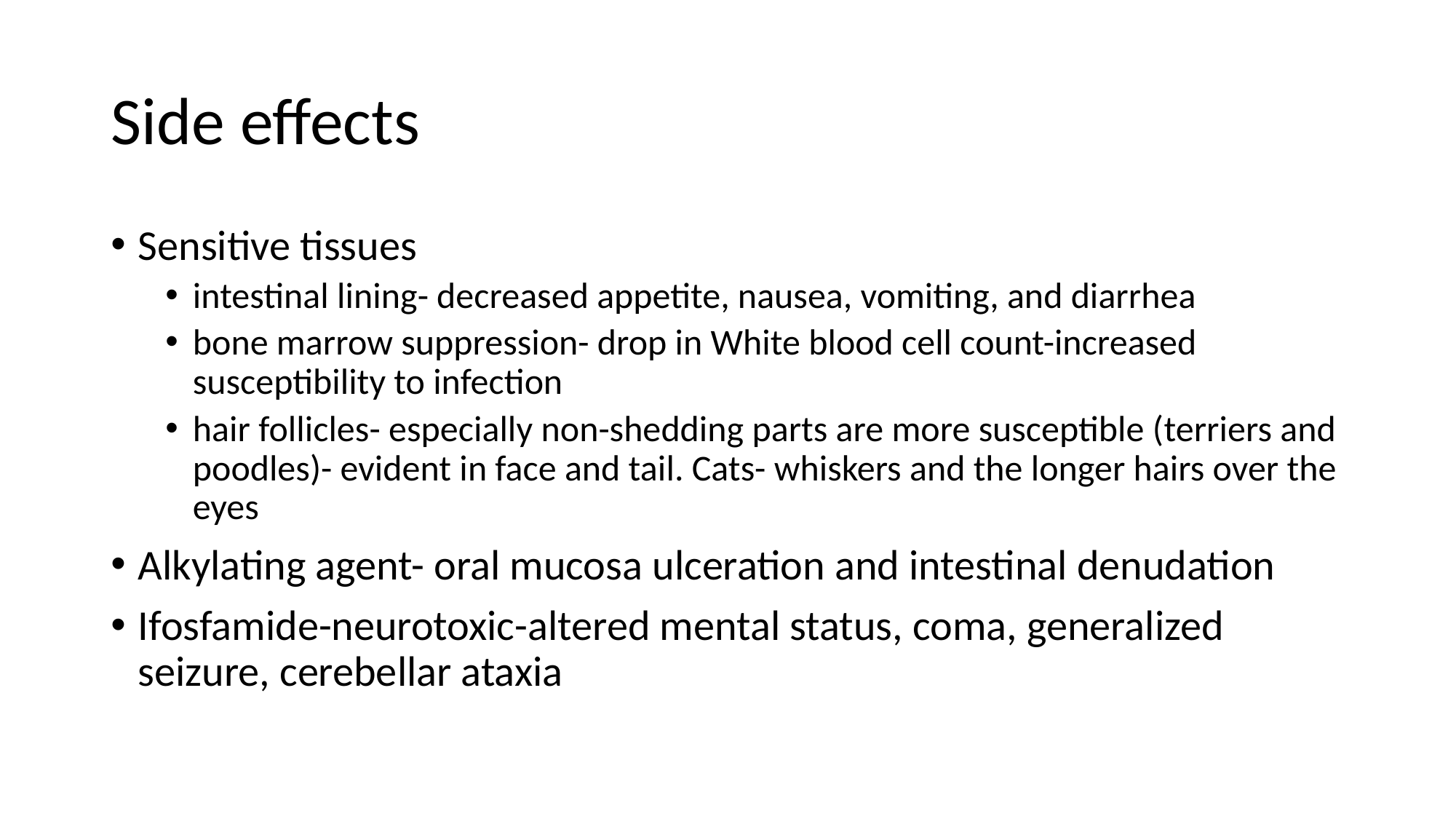

# Side effects
Sensitive tissues
intestinal lining- decreased appetite, nausea, vomiting, and diarrhea
bone marrow suppression- drop in White blood cell count-increased susceptibility to infection
hair follicles- especially non-shedding parts are more susceptible (terriers and poodles)- evident in face and tail. Cats- whiskers and the longer hairs over the eyes
Alkylating agent- oral mucosa ulceration and intestinal denudation
Ifosfamide-neurotoxic-altered mental status, coma, generalized seizure, cerebellar ataxia